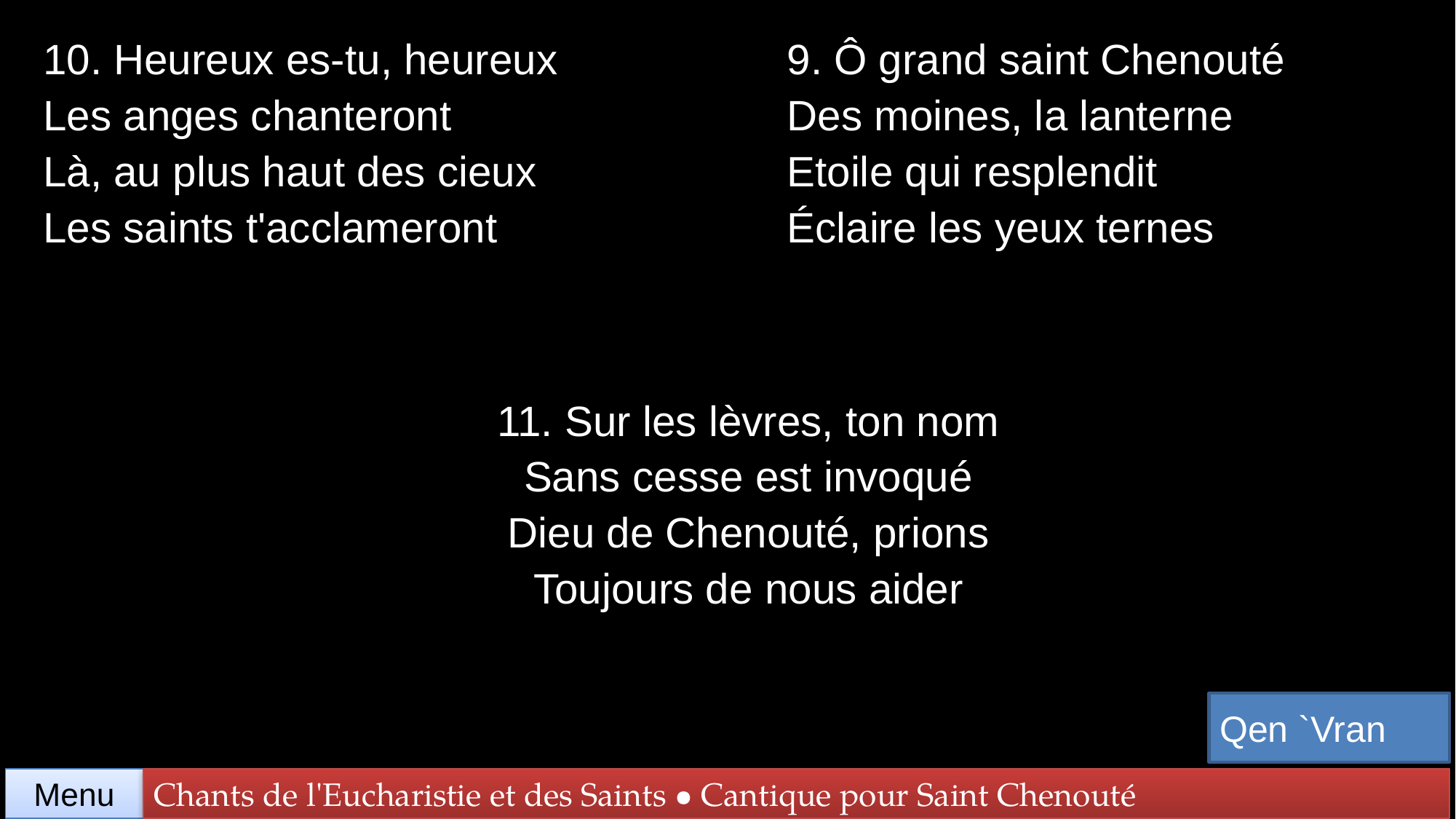

| 10. Heureux es-tu, heureux Les anges chanteront Là, au plus haut des cieux Les saints t'acclameront | 9. Ô grand saint Chenouté Des moines, la lanterne Etoile qui resplendit Éclaire les yeux ternes |
| --- | --- |
| 11. Sur les lèvres, ton nom Sans cesse est invoqué Dieu de Chenouté, prions Toujours de nous aider |  |

Qen `Vran
Chants de l'Eucharistie et des Saints • Cantique pour Saint Chenouté
Menu